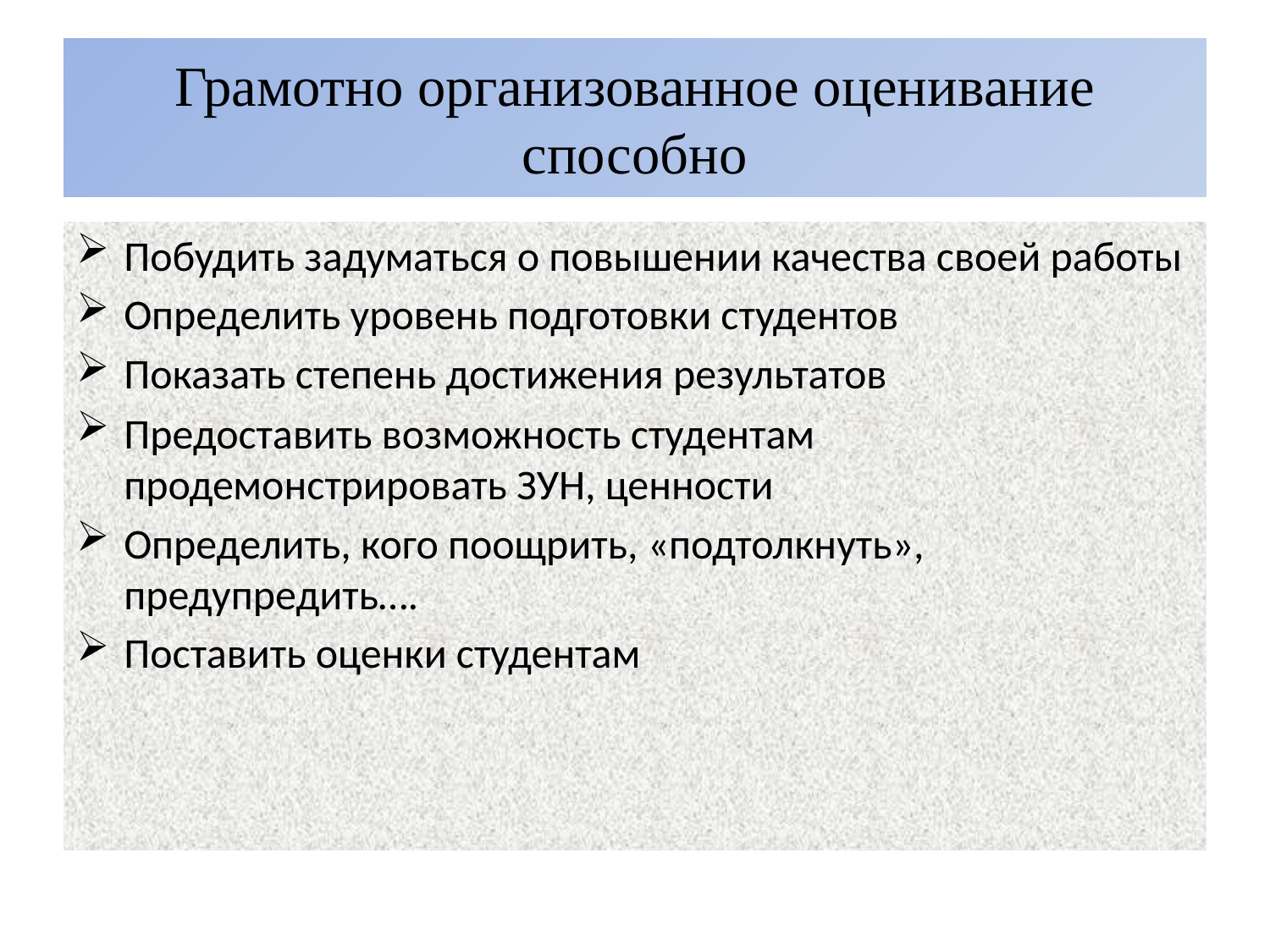

# Грамотно организованное оценивание способно
Побудить задуматься о повышении качества своей работы
Определить уровень подготовки студентов
Показать степень достижения результатов
Предоставить возможность студентам продемонстрировать ЗУН, ценности
Определить, кого поощрить, «подтолкнуть», предупредить….
Поставить оценки студентам